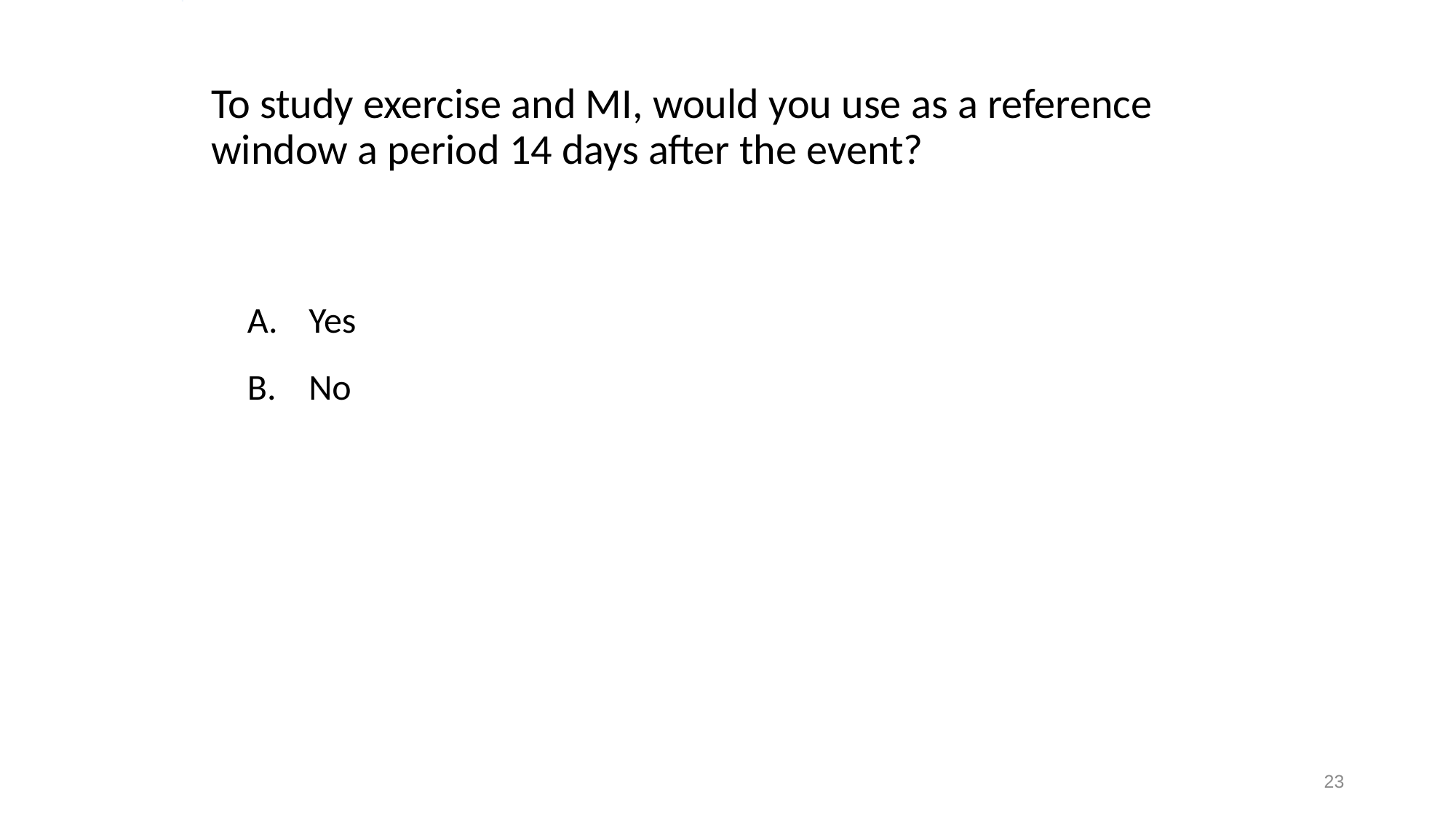

# To study exercise and MI, would you use as a reference window a period 14 days after the event?
Yes
No
23